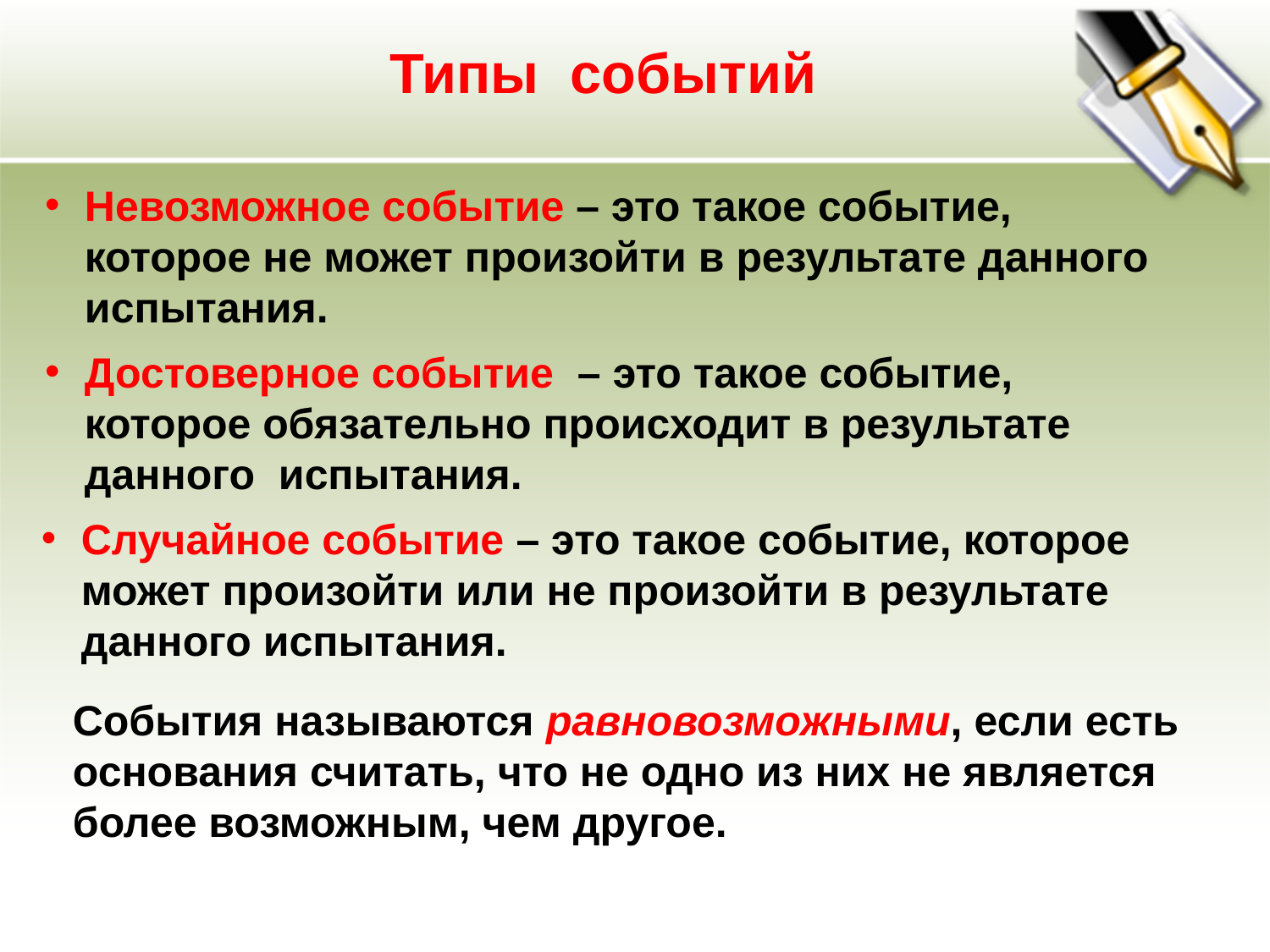

Типы  событий
Невозможное событие – это такое событие, которое не может произойти в результате данного испытания.
Достоверное событие  – это такое событие, которое обязательно происходит в результате данного  испытания.
Случайное событие – это такое событие, которое может произойти или не произойти в результате данного испытания.
События называются равновозможными, если есть основания считать, что не одно из них не является более возможным, чем другое.